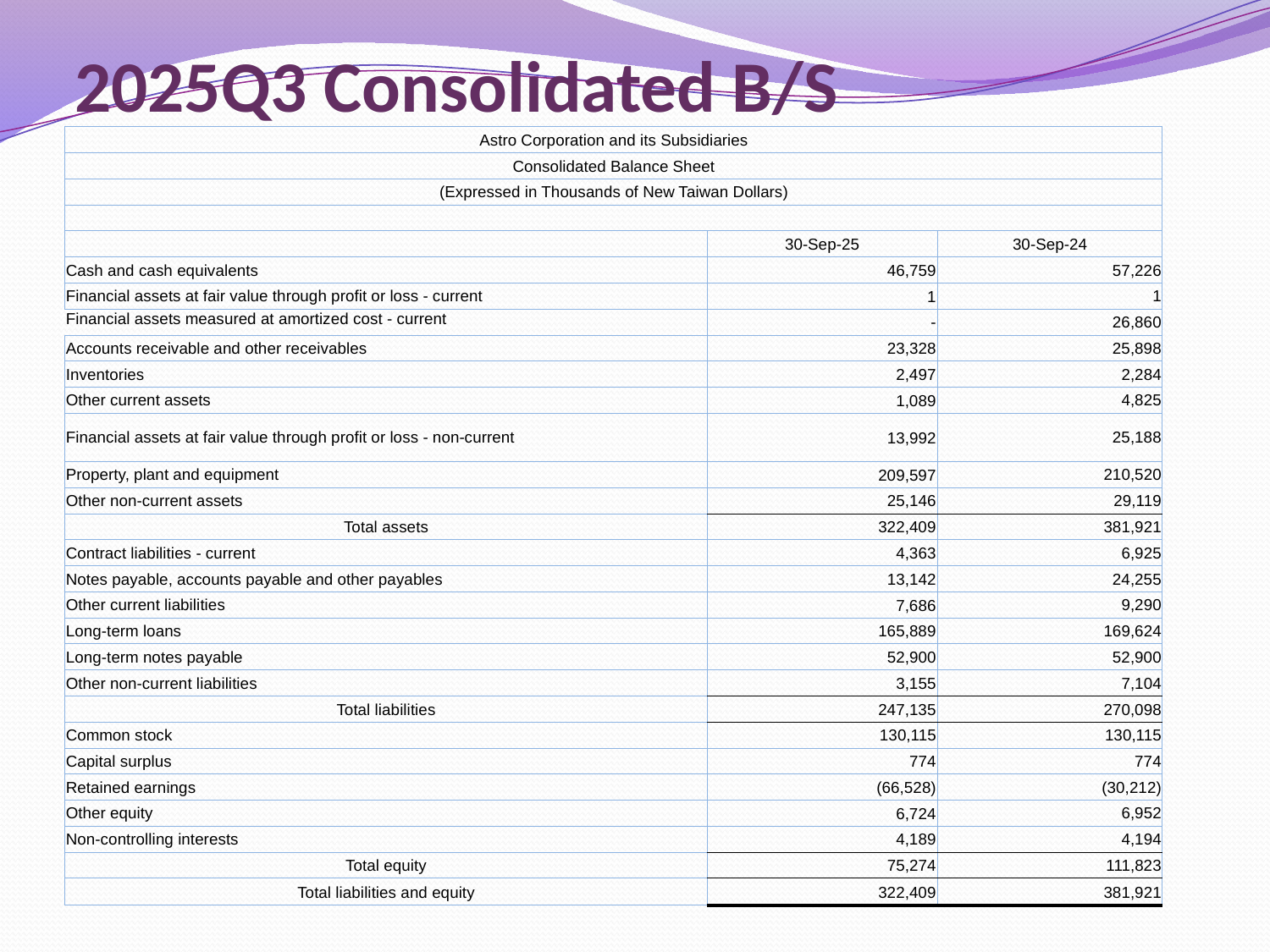

# 2025Q3 Consolidated B/S
| Astro Corporation and its Subsidiaries |  |  |
| --- | --- | --- |
| Consolidated Balance Sheet |  |  |
| (Expressed in Thousands of New Taiwan Dollars) |  |  |
|  |  |  |
|  | 30-Sep-25 | 30-Sep-24 |
| Cash and cash equivalents | 46,759 | 57,226 |
| Financial assets at fair value through profit or loss - current | 1 | 1 |
| Financial assets measured at amortized cost - current | - | 26,860 |
| Accounts receivable and other receivables | 23,328 | 25,898 |
| Inventories | 2,497 | 2,284 |
| Other current assets | 1,089 | 4,825 |
| Financial assets at fair value through profit or loss - non-current | 13,992 | 25,188 |
| Property, plant and equipment | 209,597 | 210,520 |
| Other non-current assets | 25,146 | 29,119 |
| Total assets | 322,409 | 381,921 |
| Contract liabilities - current | 4,363 | 6,925 |
| Notes payable, accounts payable and other payables | 13,142 | 24,255 |
| Other current liabilities | 7,686 | 9,290 |
| Long-term loans | 165,889 | 169,624 |
| Long-term notes payable | 52,900 | 52,900 |
| Other non-current liabilities | 3,155 | 7,104 |
| Total liabilities | 247,135 | 270,098 |
| Common stock | 130,115 | 130,115 |
| Capital surplus | 774 | 774 |
| Retained earnings | (66,528) | (30,212) |
| Other equity | 6,724 | 6,952 |
| Non-controlling interests | 4,189 | 4,194 |
| Total equity | 75,274 | 111,823 |
| Total liabilities and equity | 322,409 | 381,921 |